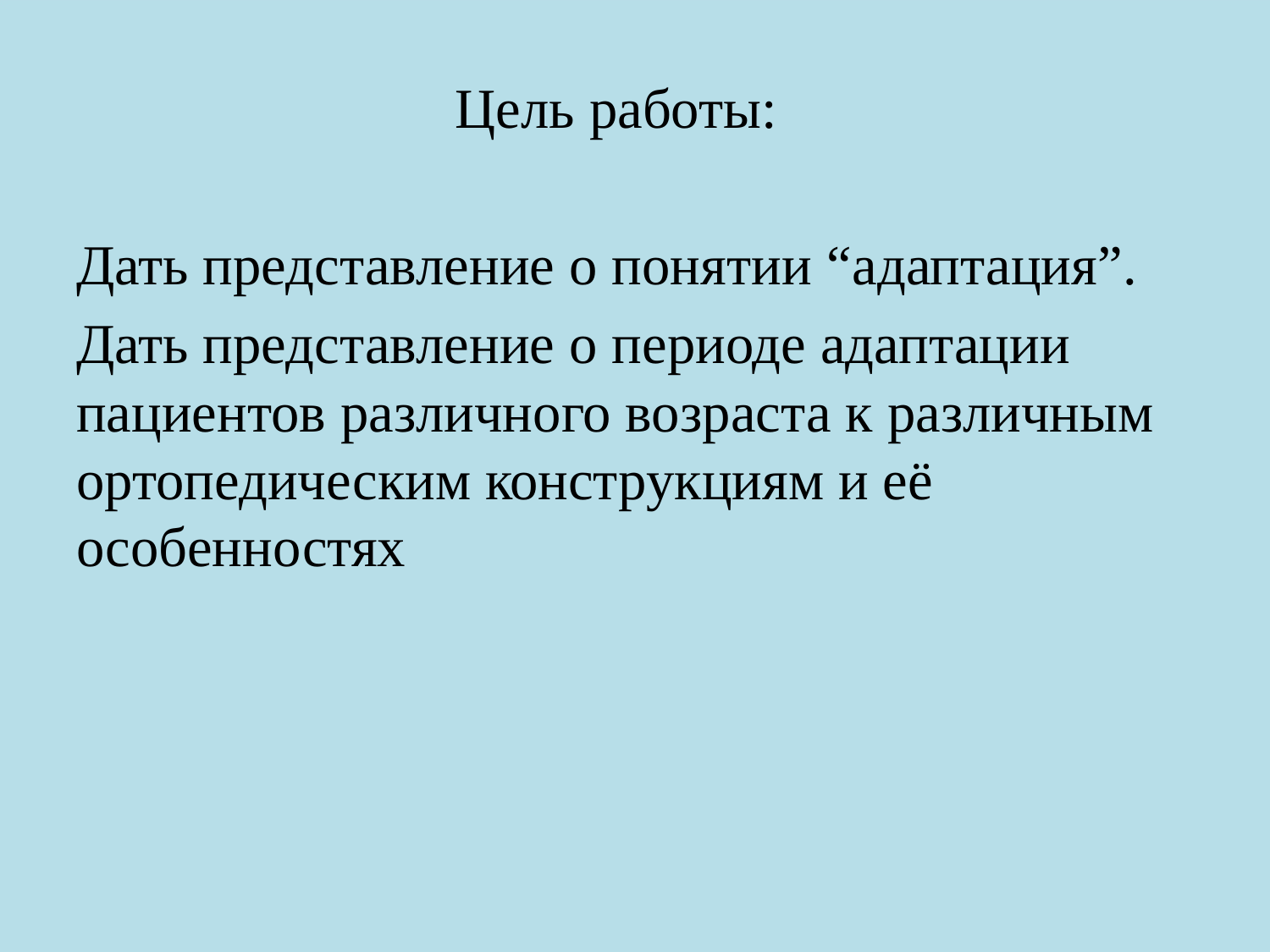

# Цель работы:
Дать представление о понятии “адаптация”.
Дать представление о периоде адаптации пациентов различного возраста к различным ортопедическим конструкциям и её особенностях